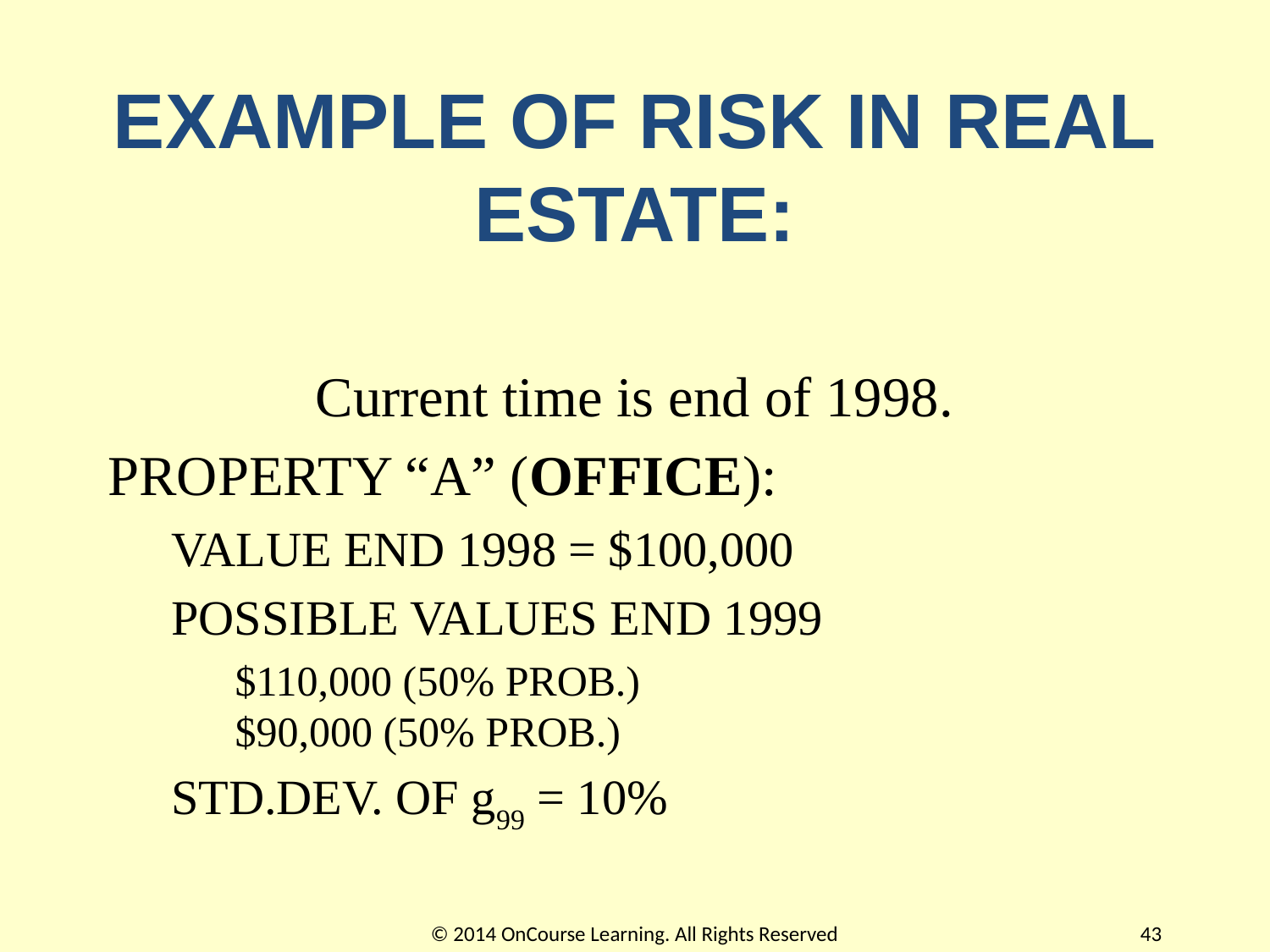

# EXAMPLE OF RISK IN REAL ESTATE:

Current time is end of 1998.
PROPERTY “A” (OFFICE):
VALUE END 1998 = $100,000
POSSIBLE VALUES END 1999
$110,000 (50% PROB.)
$90,000 (50% PROB.)
STD.DEV. OF g99 = 10%
© 2014 OnCourse Learning. All Rights Reserved
43